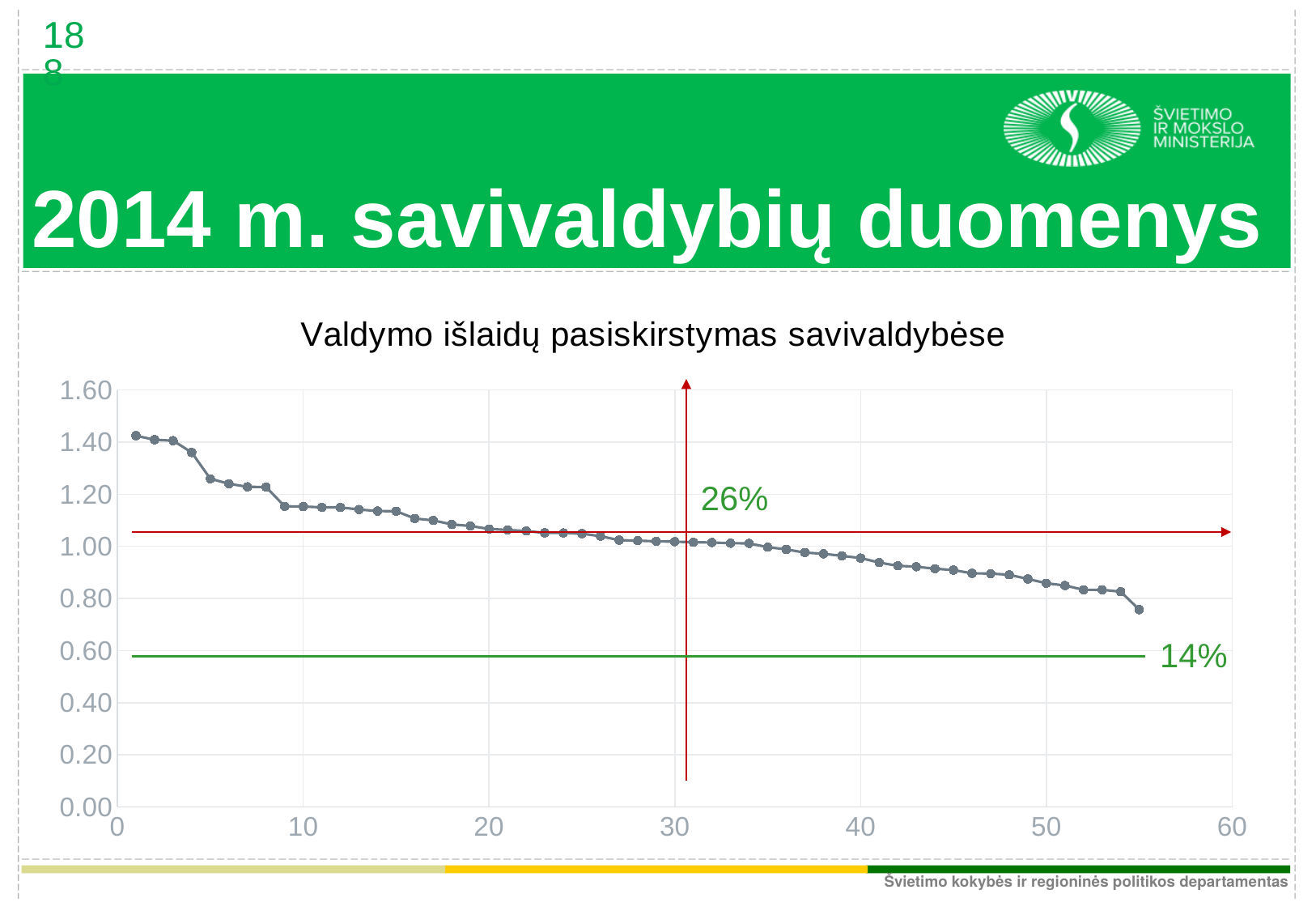

18
18
# 2014 m. savivaldybių duomenys

### Chart: Valdymo išlaidų pasiskirstymas savivaldybėse

| Category |  |
|---|---|
26%
14%